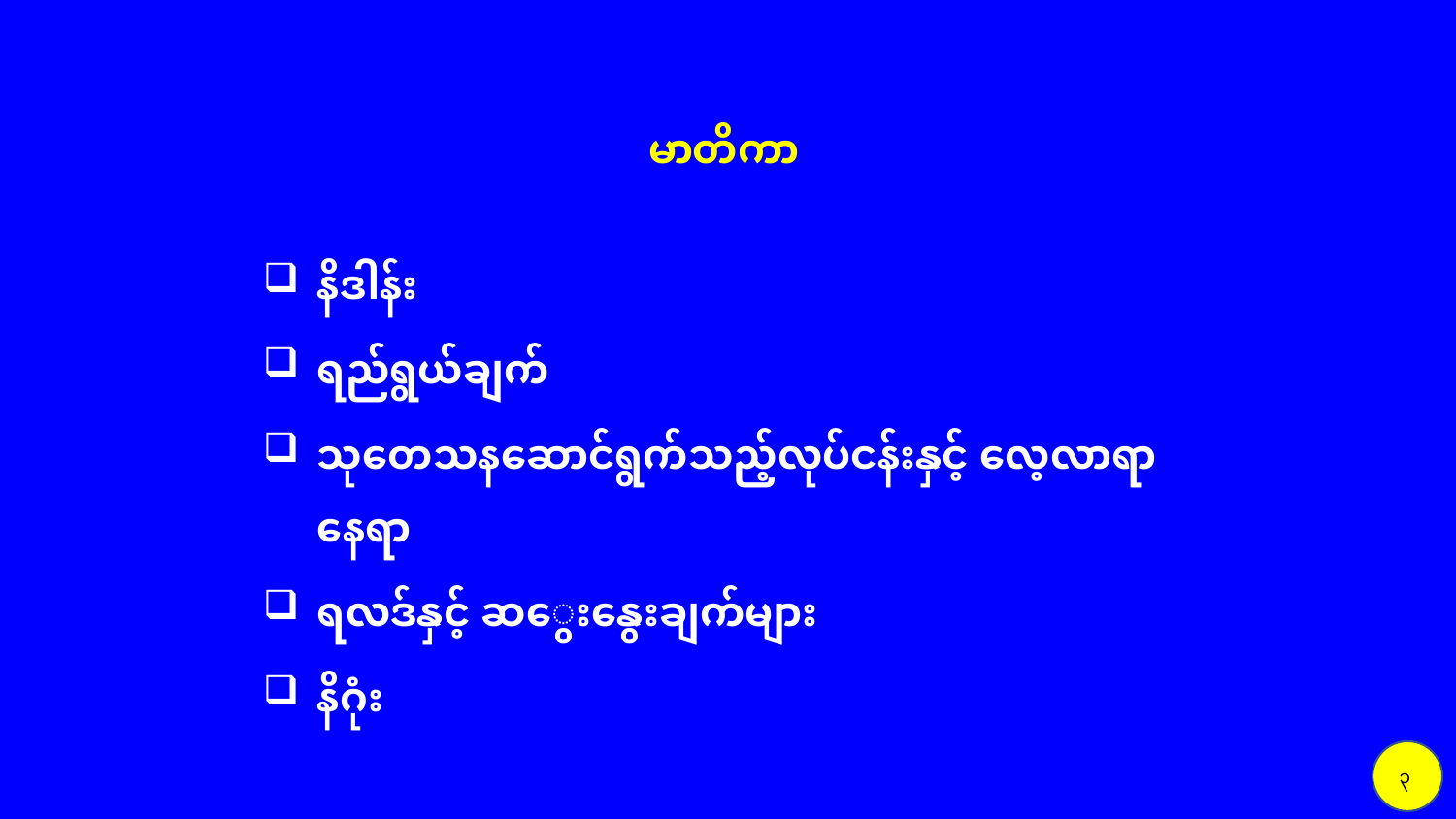

မာတိကာ
နိဒါန်း
ရည်ရွယ်ချက်
သုတေသနဆောင်ရွက်သည့်လုပ်ငန်းနှင့် လေ့လာရာနေရာ
ရလဒ်နှင့် ဆွေးနွေးချက်များ
နိဂုံး
၃